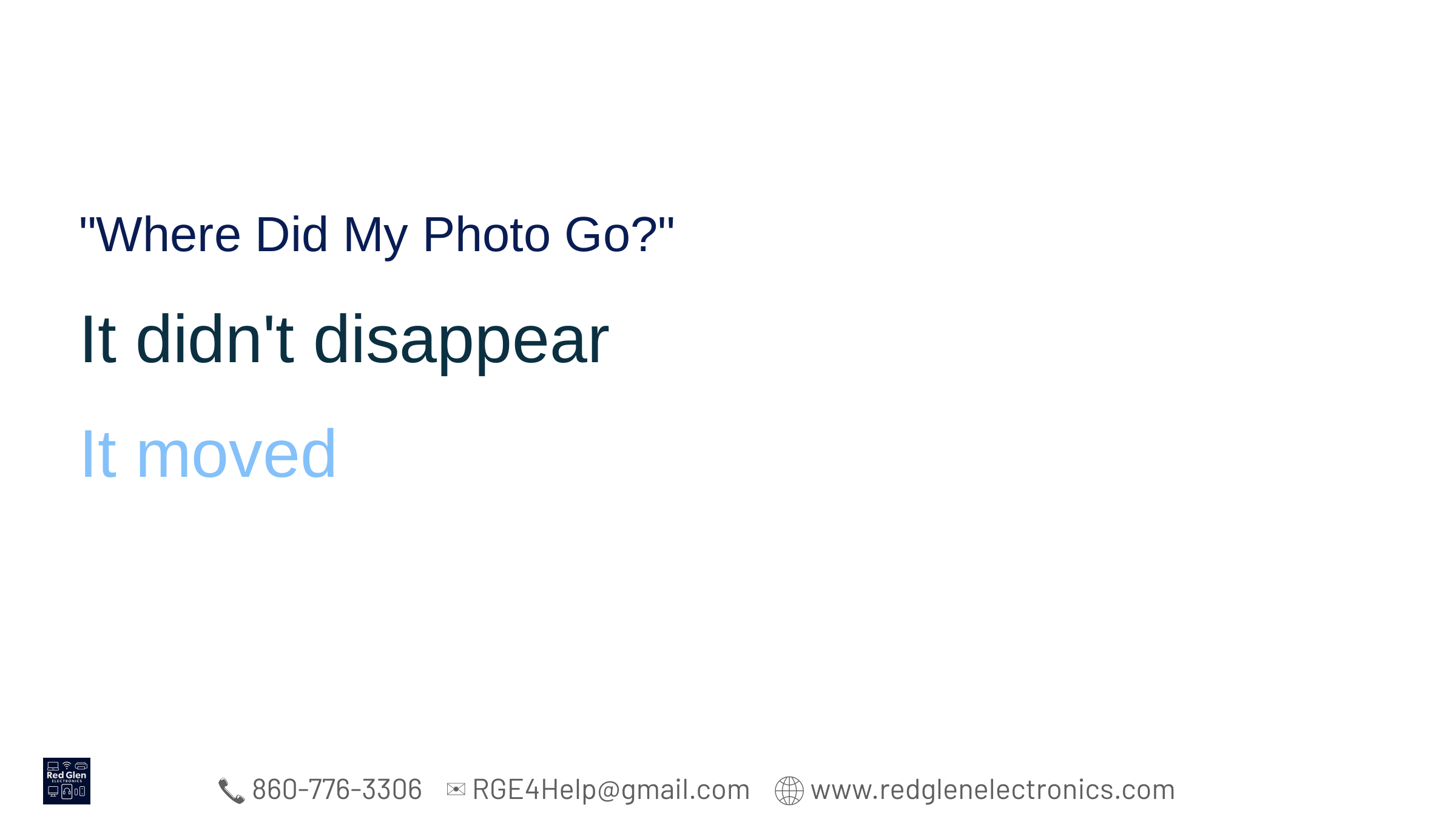

"Where Did My Photo Go?"
It didn't disappear
It moved